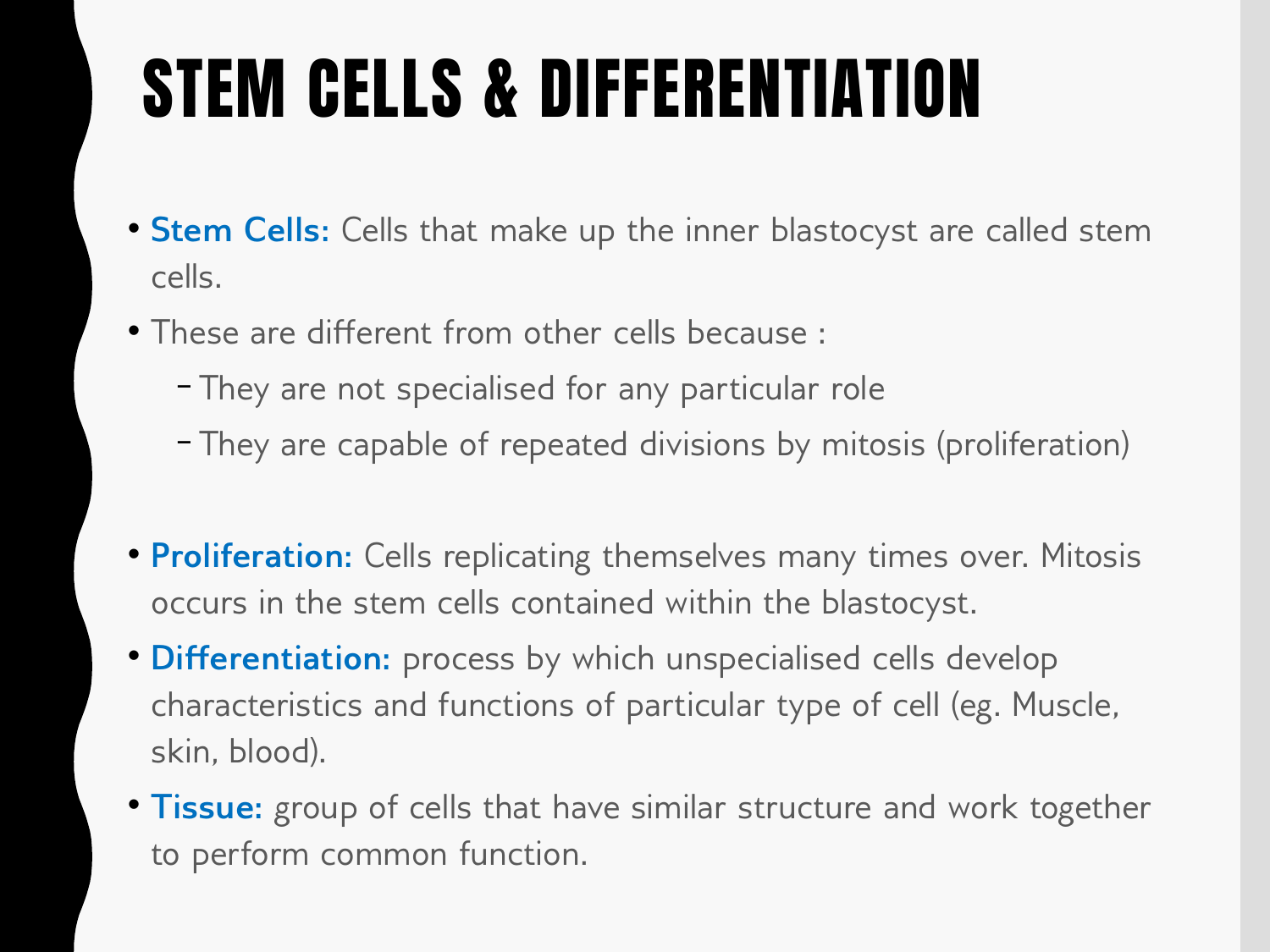

# Stem Cells & Differentiation
Stem Cells: Cells that make up the inner blastocyst are called stem cells.
These are different from other cells because :
They are not specialised for any particular role
They are capable of repeated divisions by mitosis (proliferation)

Proliferation: Cells replicating themselves many times over. Mitosis occurs in the stem cells contained within the blastocyst.
Differentiation: process by which unspecialised cells develop characteristics and functions of particular type of cell (eg. Muscle, skin, blood).
Tissue: group of cells that have similar structure and work together to perform common function.